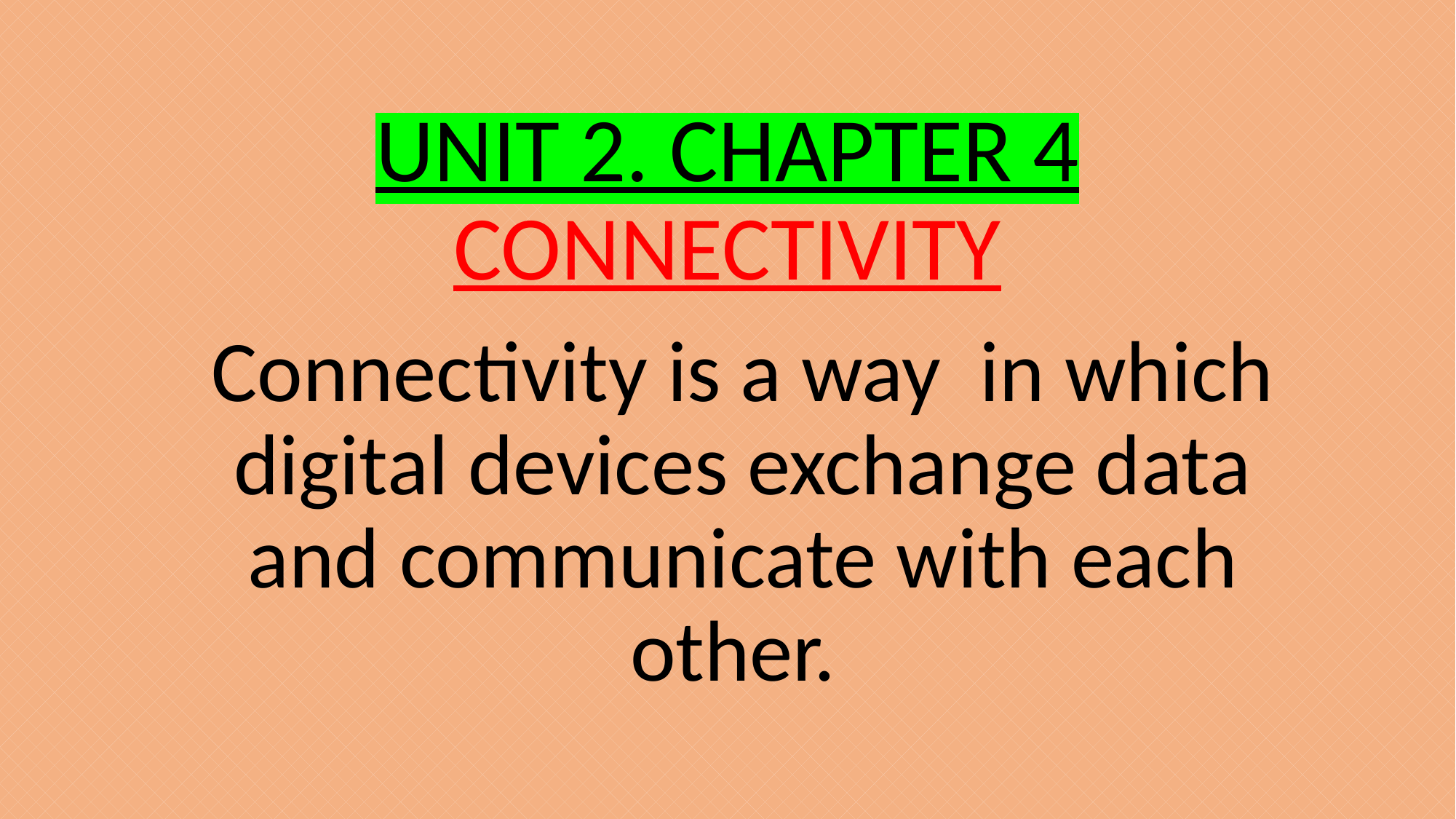

# UNIT 2. CHAPTER 4 CONNECTIVITY
Connectivity is a way  in which digital devices exchange data and communicate with each other.